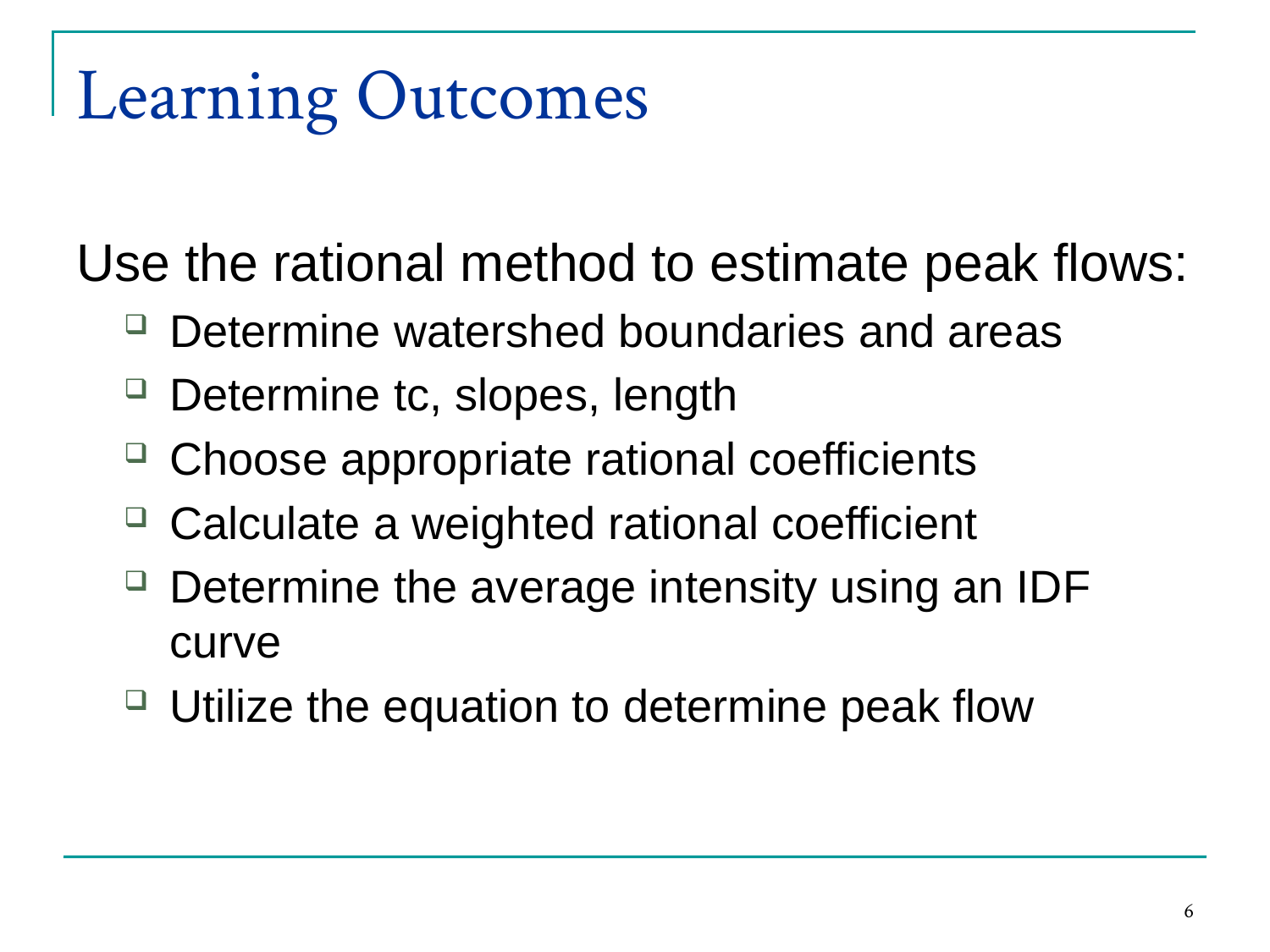

# Learning Outcomes
Use the rational method to estimate peak flows:
Determine watershed boundaries and areas
Determine tc, slopes, length
Choose appropriate rational coefficients
Calculate a weighted rational coefficient
Determine the average intensity using an IDF curve
Utilize the equation to determine peak flow

6